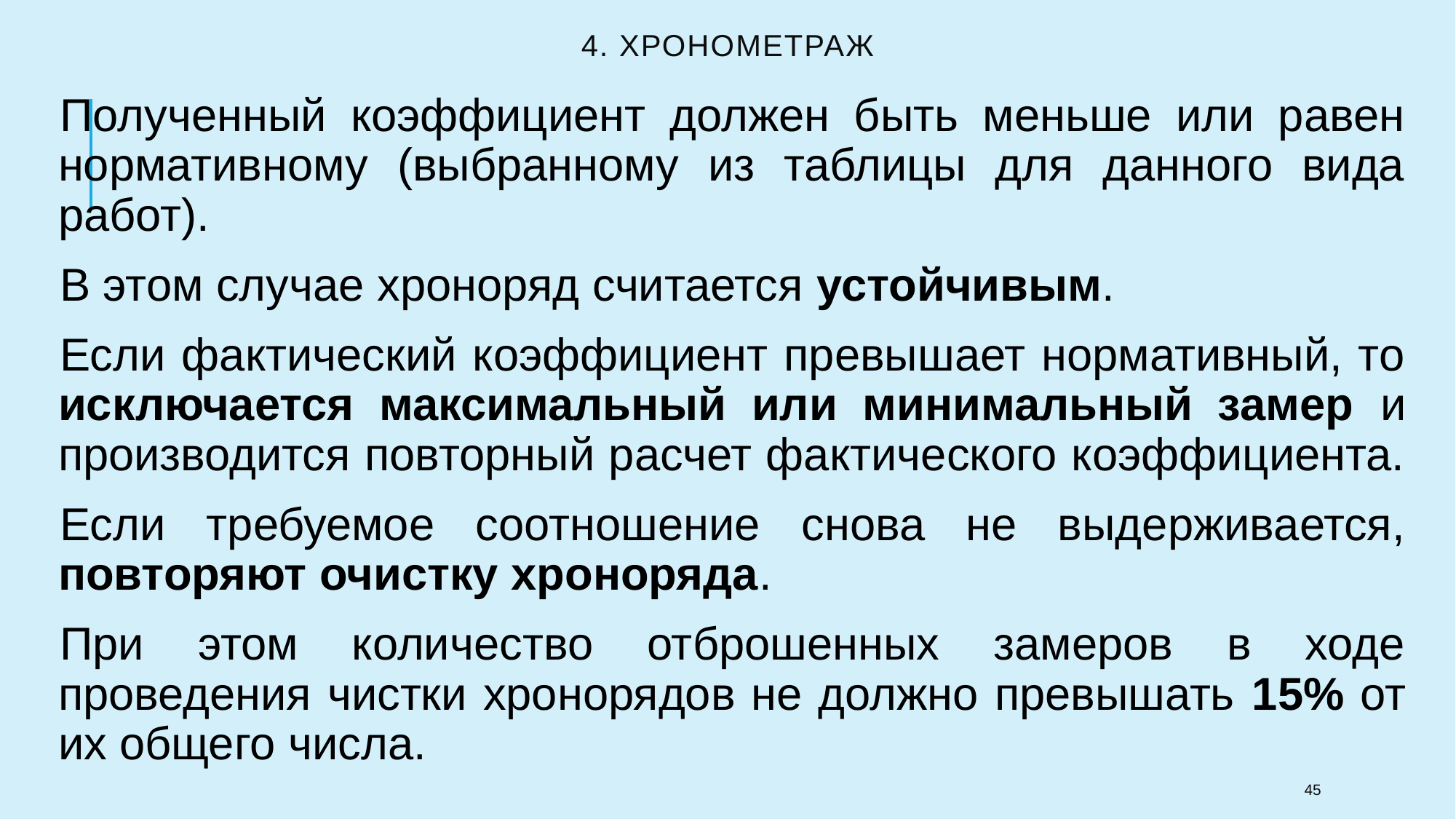

# 4. Хронометраж
Полученный коэффициент должен быть меньше или равен нормативному (выбранному из таблицы для данного вида работ).
В этом случае хроноряд считается устойчивым.
Если фактический коэффициент превышает нормативный, то исключается максимальный или минимальный замер и производится повторный расчет фактического коэффициента.
Если требуемое соотношение снова не выдерживается, повторяют очистку хроноряда.
При этом количество отброшенных замеров в ходе проведения чистки хронорядов не должно превышать 15% от их общего числа.
45